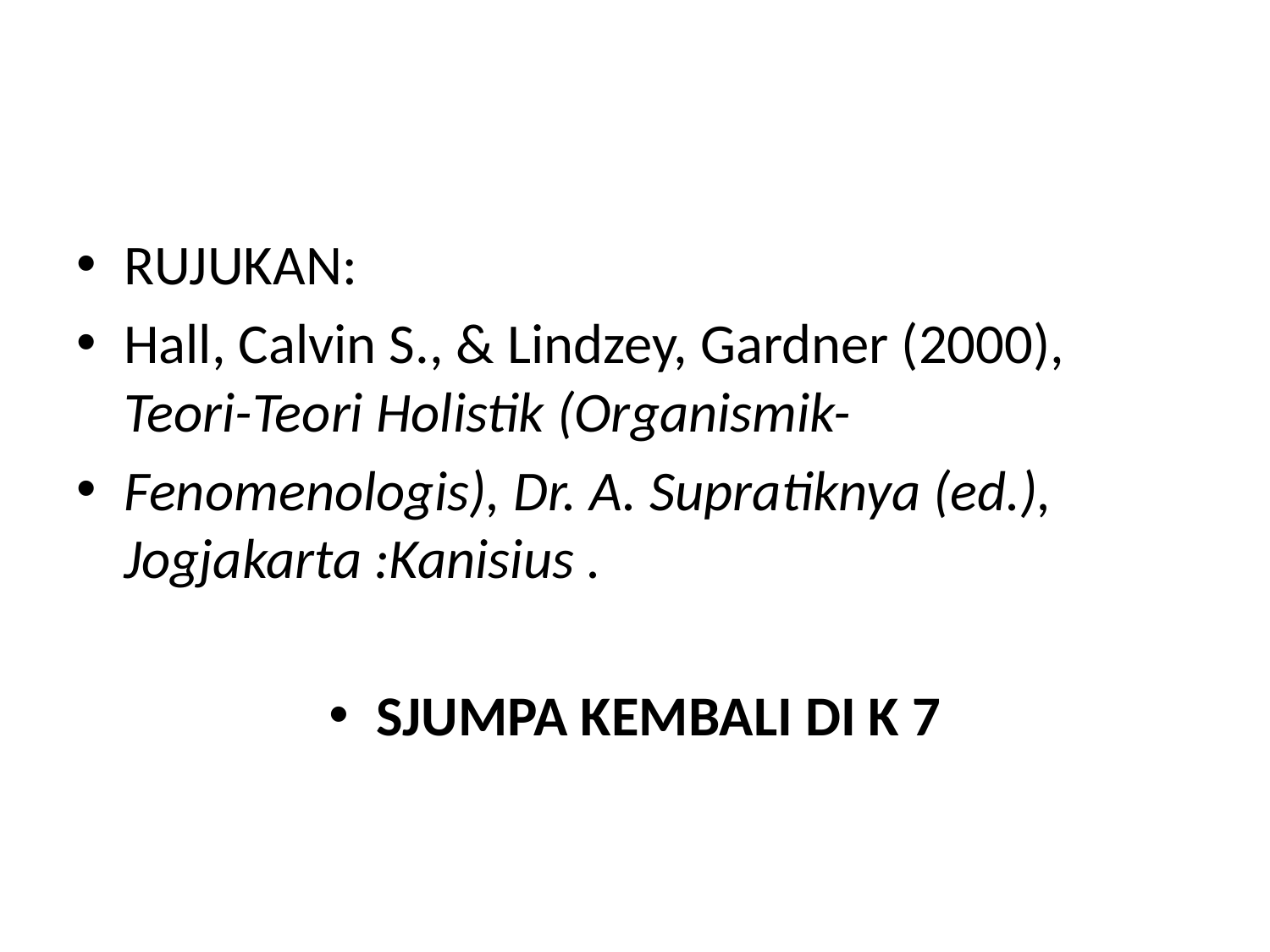

#
RUJUKAN:
Hall, Calvin S., & Lindzey, Gardner (2000), Teori-Teori Holistik (Organismik-
Fenomenologis), Dr. A. Supratiknya (ed.), Jogjakarta :Kanisius .

SJUMPA KEMBALI DI K 7